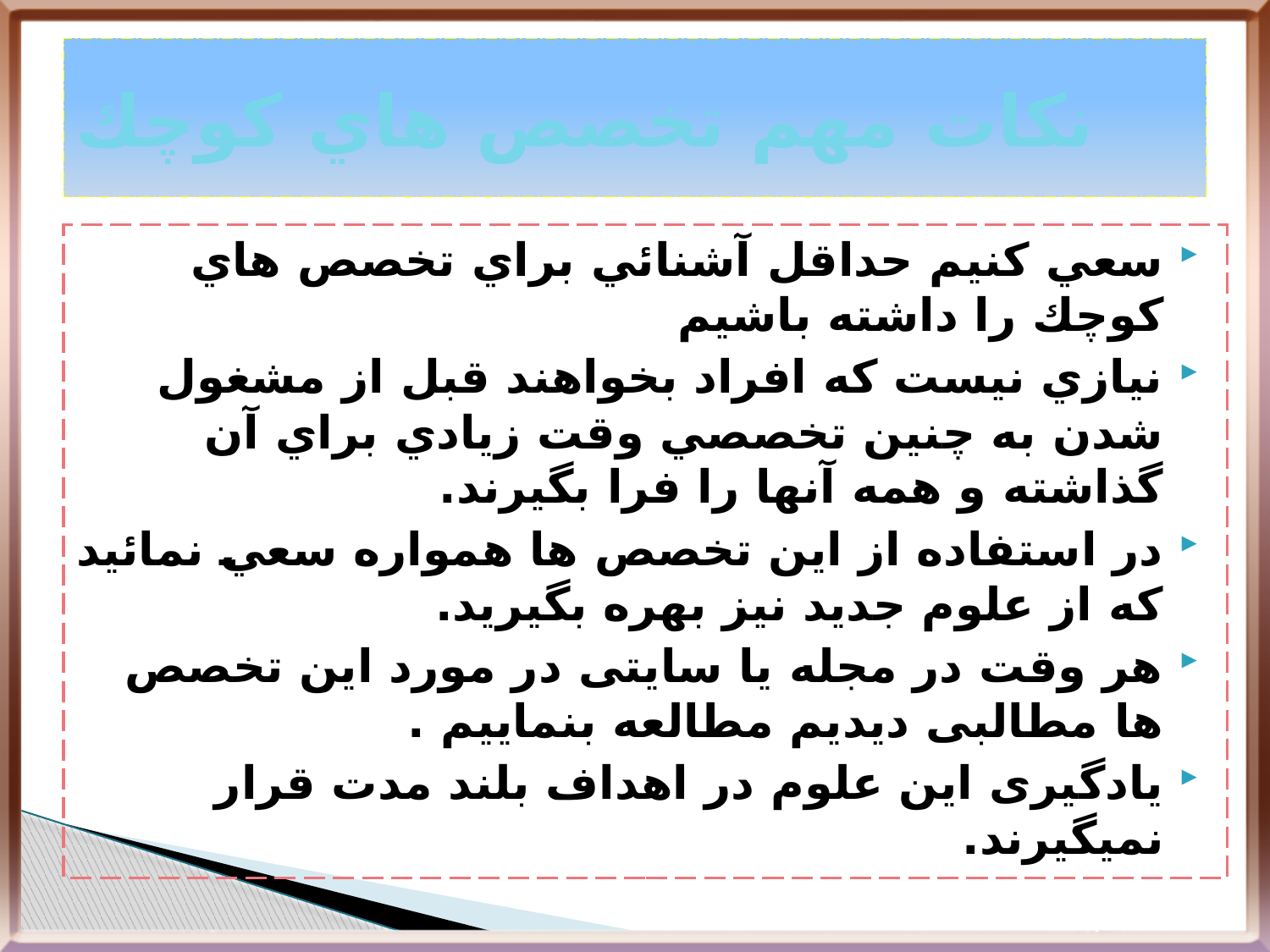

# نکات مهم تخصص هاي كوچك
سعي كنيم حداقل آشنائي براي تخصص هاي كوچك را داشته باشيم
نيازي نيست كه افراد بخواهند قبل از مشغول شدن به چنين تخصصي وقت زيادي براي آن گذاشته و همه آنها را فرا بگيرند.
در استفاده از اين تخصص ها همواره سعي نمائيد كه از علوم جديد نيز بهره بگيريد.
هر وقت در مجله یا سایتی در مورد این تخصص ها مطالبی دیدیم مطالعه بنماییم .
یادگیری این علوم در اهداف بلند مدت قرار نمیگیرند.